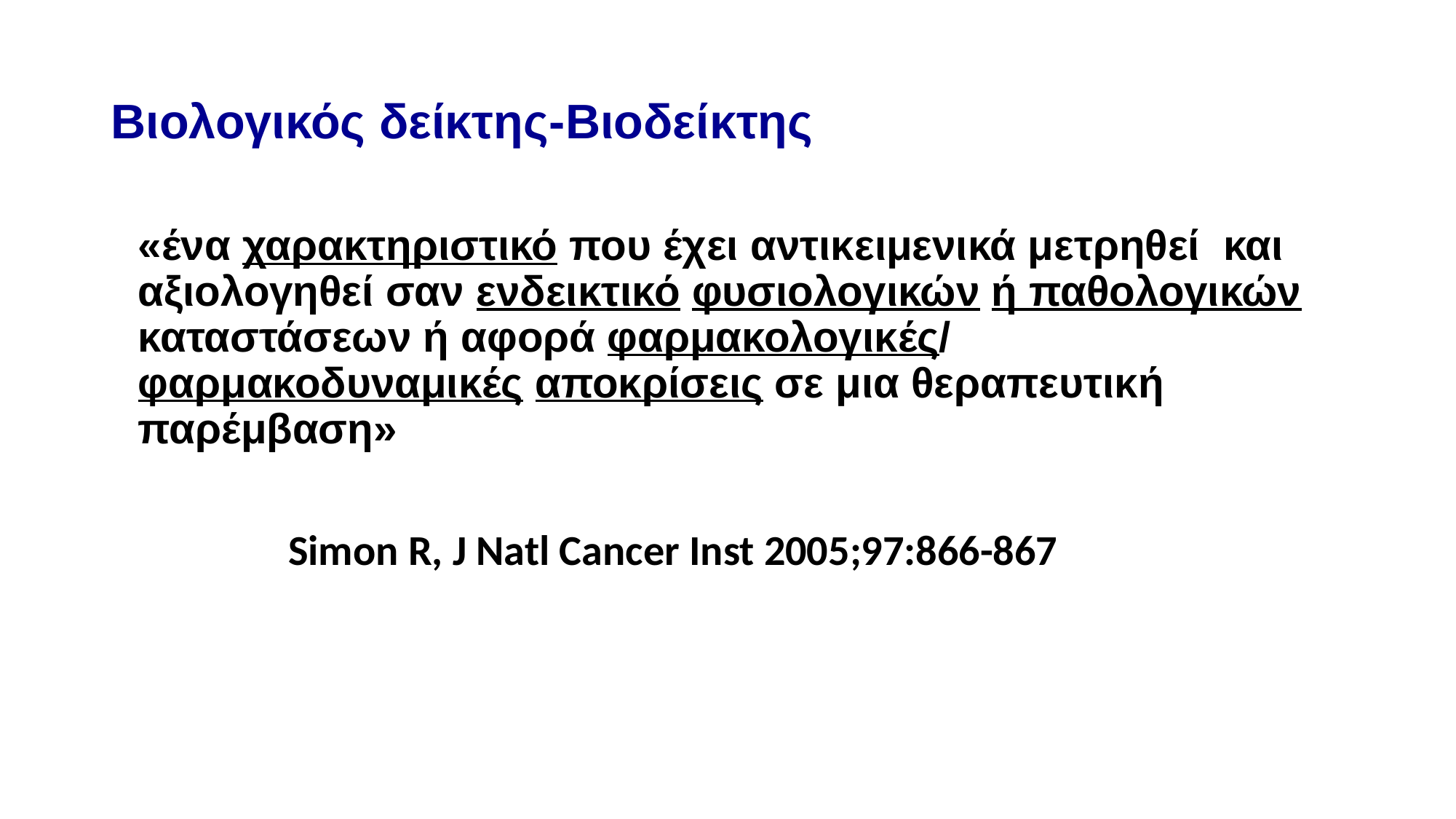

# Βιολογικός δείκτης-Βιοδείκτης (βιοδείκτης)
	«ένα χαρακτηριστικό που έχει αντικειμενικά μετρηθεί  και αξιολογηθεί σαν ενδεικτικό φυσιολογικών ή παθολογικών καταστάσεων ή αφορά φαρμακολογικές/ φαρμακοδυναμικές αποκρίσεις σε μια θεραπευτική παρέμβαση»

               Simon R, J Natl Cancer Inst 2005;97:866-867